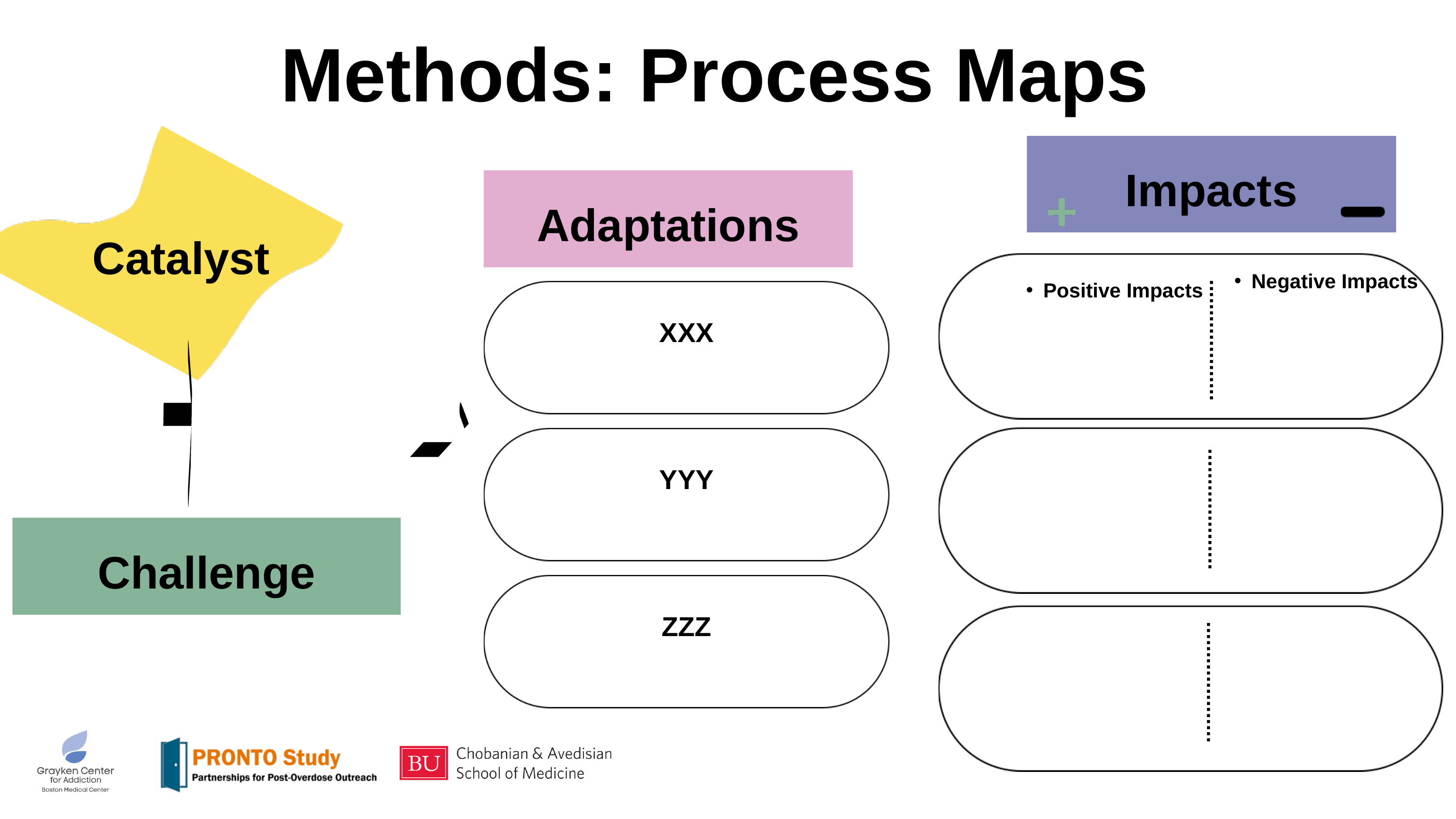

Methods: Process Maps

Impacts

Adaptations

Catalyst

Positive Impacts
Negative Impacts

XXX

YYY

ZZZ

Challenge